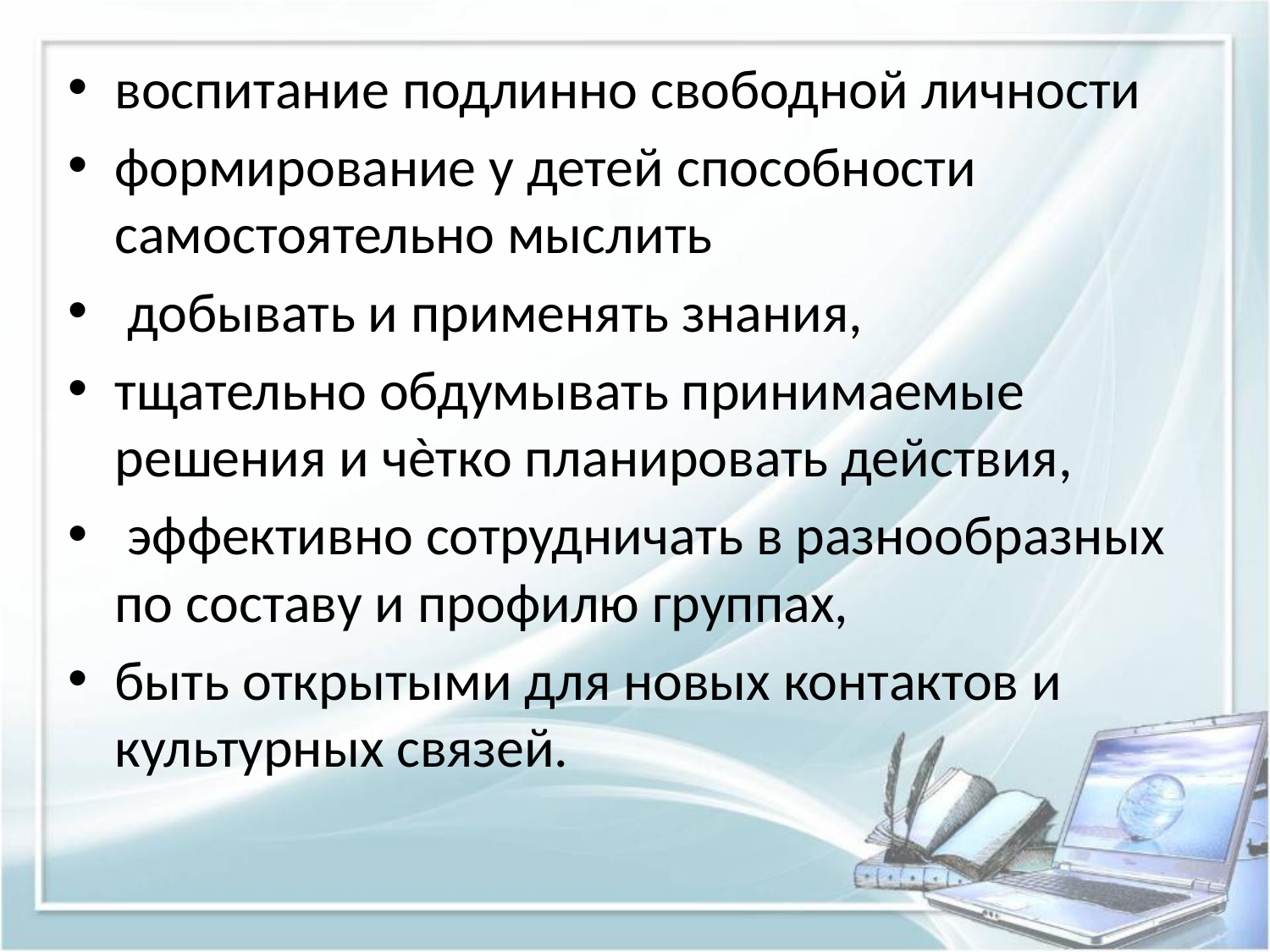

воспитание подлинно свободной личности
формирование у детей способности самостоятельно мыслить
 добывать и применять знания,
тщательно обдумывать принимаемые решения и чѐтко планировать действия,
 эффективно сотрудничать в разнообразных по составу и профилю группах,
быть открытыми для новых контактов и культурных связей.